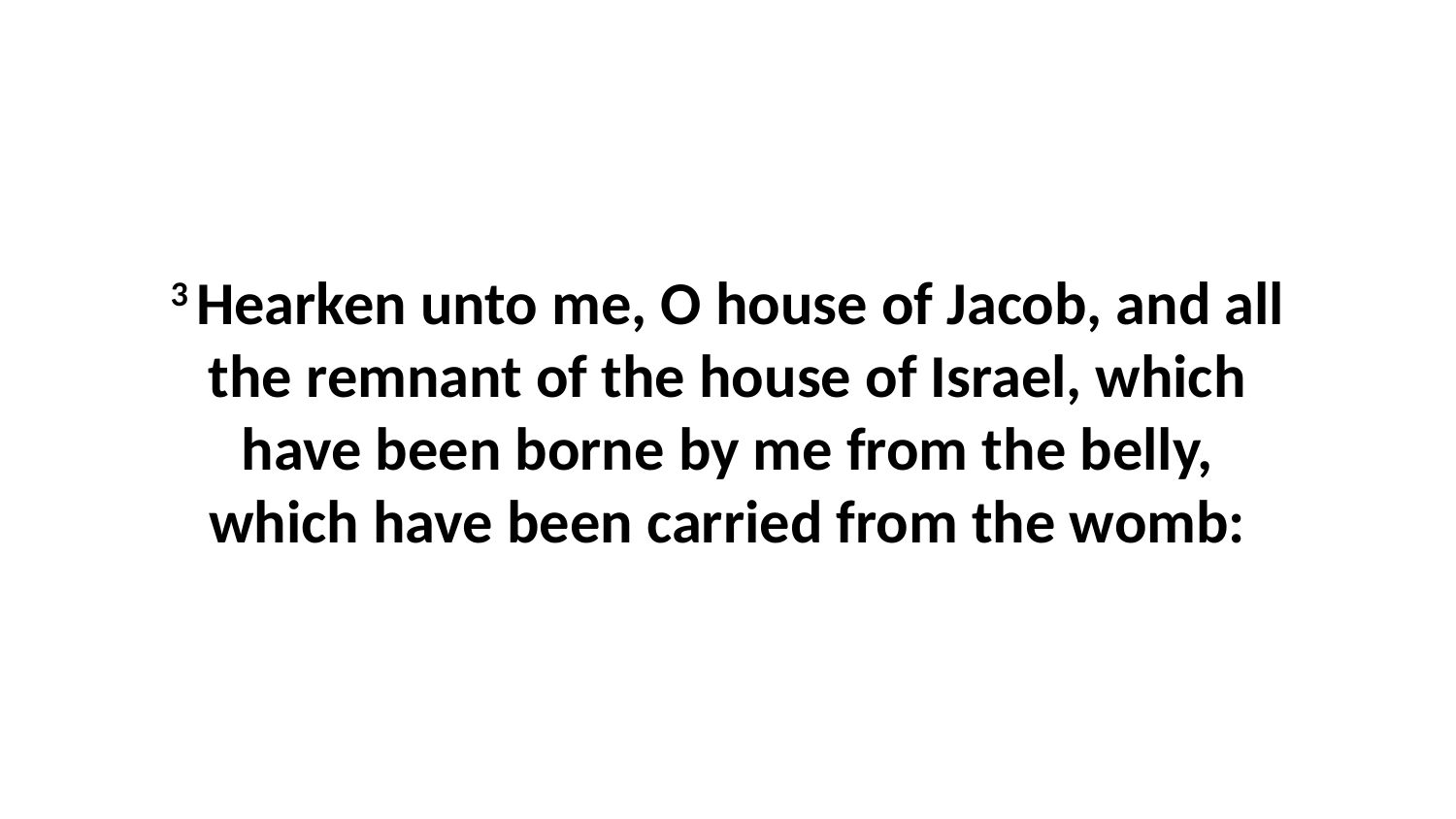

3 Hearken unto me, O house of Jacob, and all the remnant of the house of Israel, which have been borne by me from the belly, which have been carried from the womb: